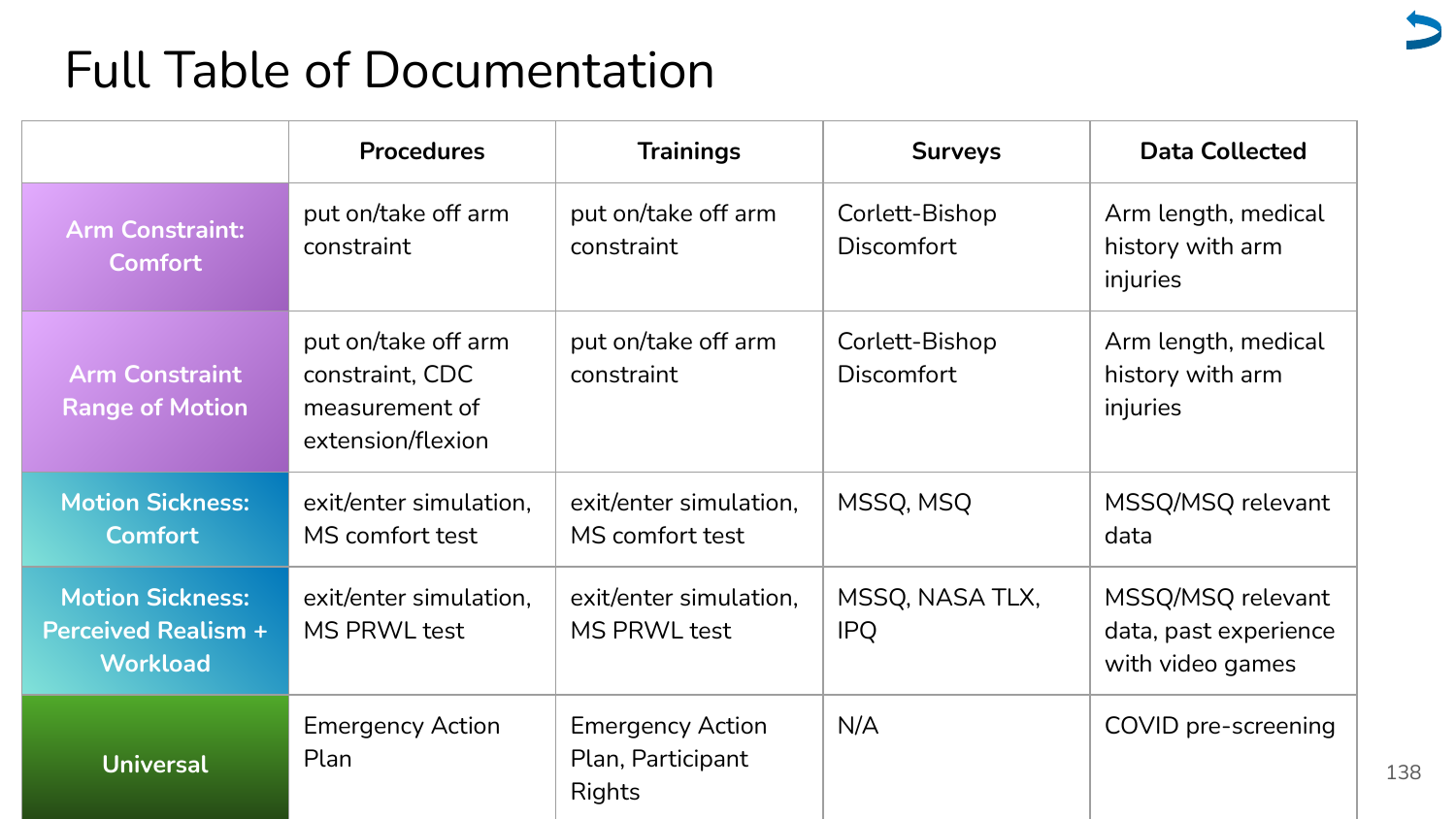

# Full Table of Documentation
|  | Procedures | Trainings | Surveys | Data Collected |
| --- | --- | --- | --- | --- |
| Arm Constraint: Comfort | put on/take off arm constraint | put on/take off arm constraint | Corlett-Bishop Discomfort | Arm length, medical history with arm injuries |
| Arm Constraint Range of Motion | put on/take off arm constraint, CDC measurement of extension/flexion | put on/take off arm constraint | Corlett-Bishop Discomfort | Arm length, medical history with arm injuries |
| Motion Sickness: Comfort | exit/enter simulation, MS comfort test | exit/enter simulation, MS comfort test | MSSQ, MSQ | MSSQ/MSQ relevant data |
| Motion Sickness: Perceived Realism + Workload | exit/enter simulation, MS PRWL test | exit/enter simulation, MS PRWL test | MSSQ, NASA TLX, IPQ | MSSQ/MSQ relevant data, past experience with video games |
| Universal | Emergency Action Plan | Emergency Action Plan, Participant Rights | N/A | COVID pre-screening |
138